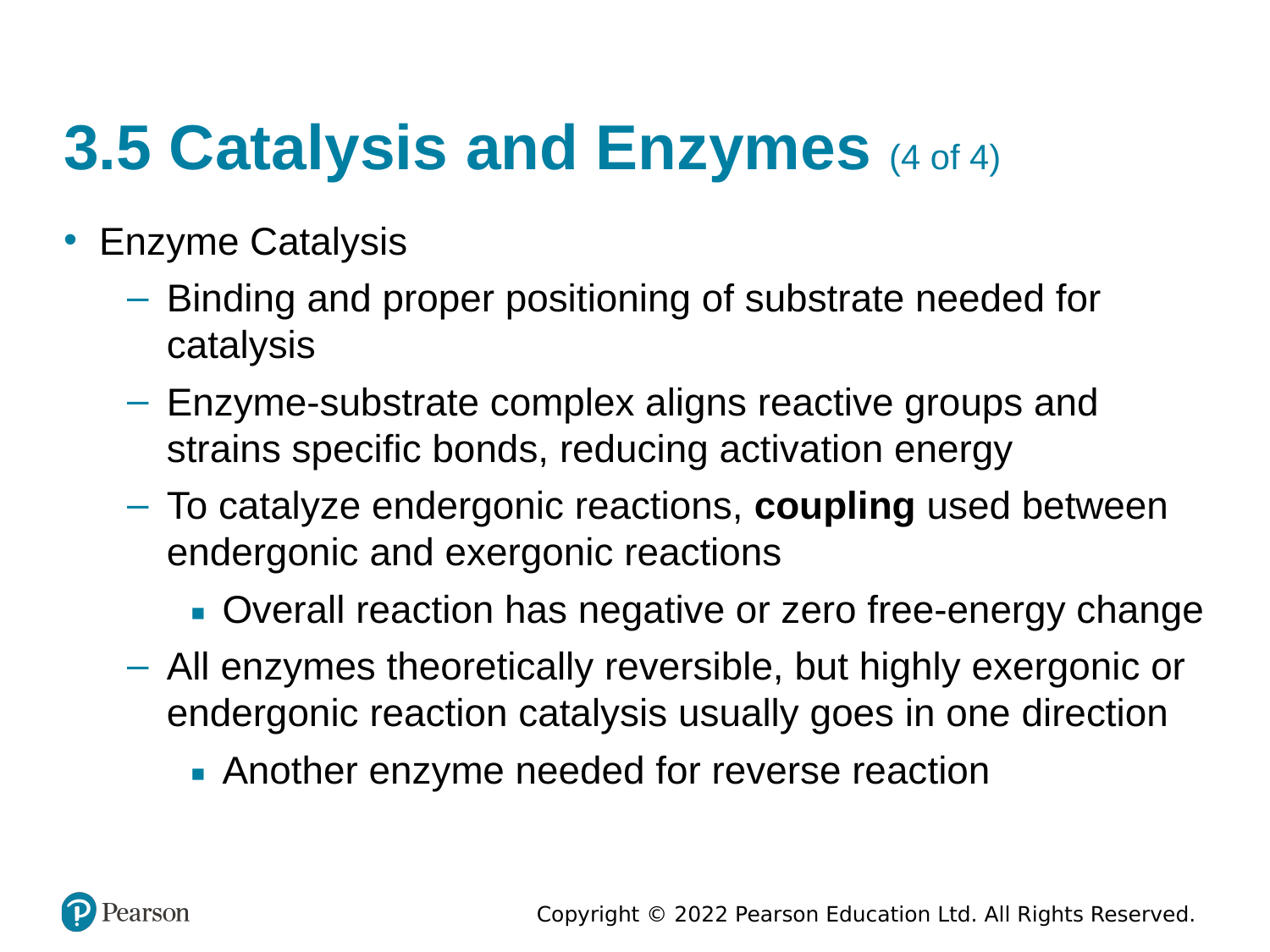

# 3.5 Catalysis and Enzymes (4 of 4)
Enzyme Catalysis
Binding and proper positioning of substrate needed for catalysis
Enzyme-substrate complex aligns reactive groups and strains specific bonds, reducing activation energy
To catalyze endergonic reactions, coupling used between endergonic and exergonic reactions
Overall reaction has negative or zero free-energy change
All enzymes theoretically reversible, but highly exergonic or endergonic reaction catalysis usually goes in one direction
Another enzyme needed for reverse reaction